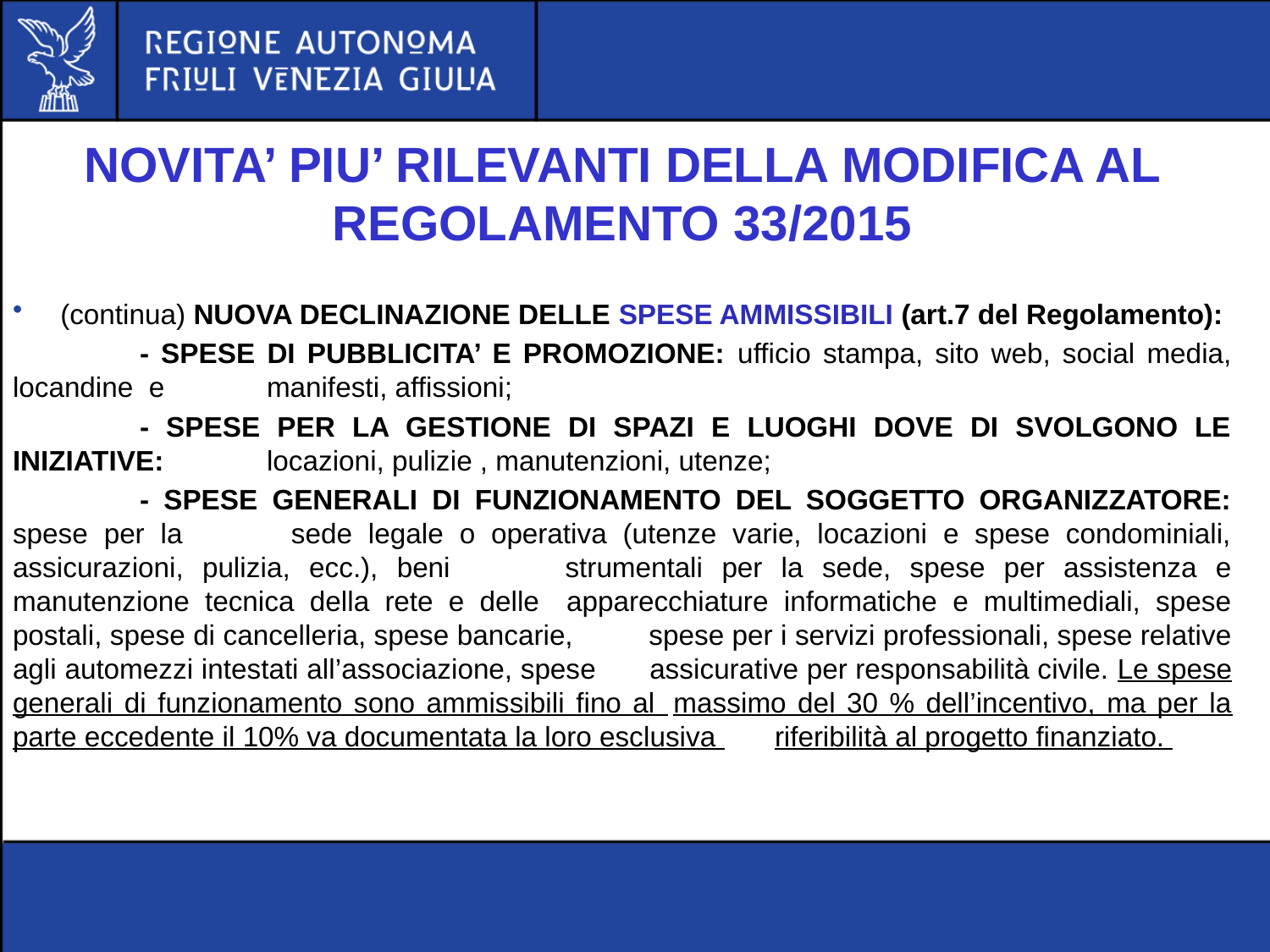

#
NOVITA’ PIU’ RILEVANTI DELLA MODIFICA AL REGOLAMENTO 33/2015

(continua) NUOVA DECLINAZIONE DELLE SPESE AMMISSIBILI (art.7 del Regolamento):
	- SPESE DI PUBBLICITA’ E PROMOZIONE: ufficio stampa, sito web, social media, locandine  e 	manifesti, affissioni;
	- SPESE PER LA GESTIONE DI SPAZI E LUOGHI DOVE DI SVOLGONO LE INIZIATIVE: 	locazioni, pulizie , manutenzioni, utenze;
	- SPESE GENERALI DI FUNZIONAMENTO DEL SOGGETTO ORGANIZZATORE: spese per la 	sede legale o operativa (utenze varie, locazioni e spese condominiali, assicurazioni, pulizia, ecc.), beni 	strumentali per la sede, spese per assistenza e manutenzione tecnica della rete e delle 	apparecchiature informatiche e multimediali, spese postali, spese di cancelleria, spese bancarie, 	spese per i servizi professionali, spese relative agli automezzi intestati all’associazione, spese 	assicurative per responsabilità civile. Le spese generali di funzionamento sono ammissibili fino al 	massimo del 30 % dell’incentivo, ma per la parte eccedente il 10% va documentata la loro esclusiva 	riferibilità al progetto finanziato.